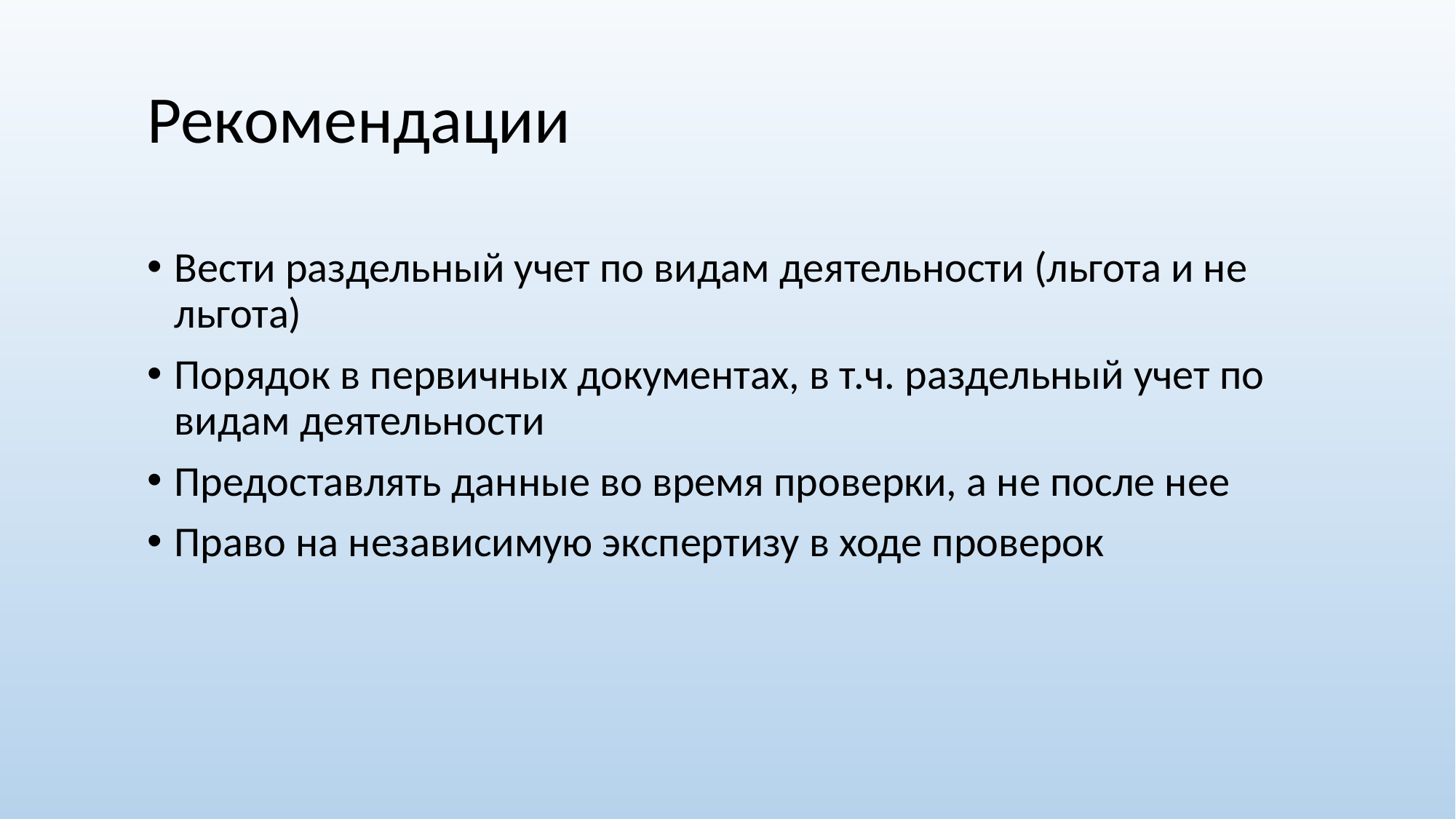

# Рекомендации
Вести раздельный учет по видам деятельности (льгота и не льгота)
Порядок в первичных документах, в т.ч. раздельный учет по видам деятельности
Предоставлять данные во время проверки, а не после нее
Право на независимую экспертизу в ходе проверок